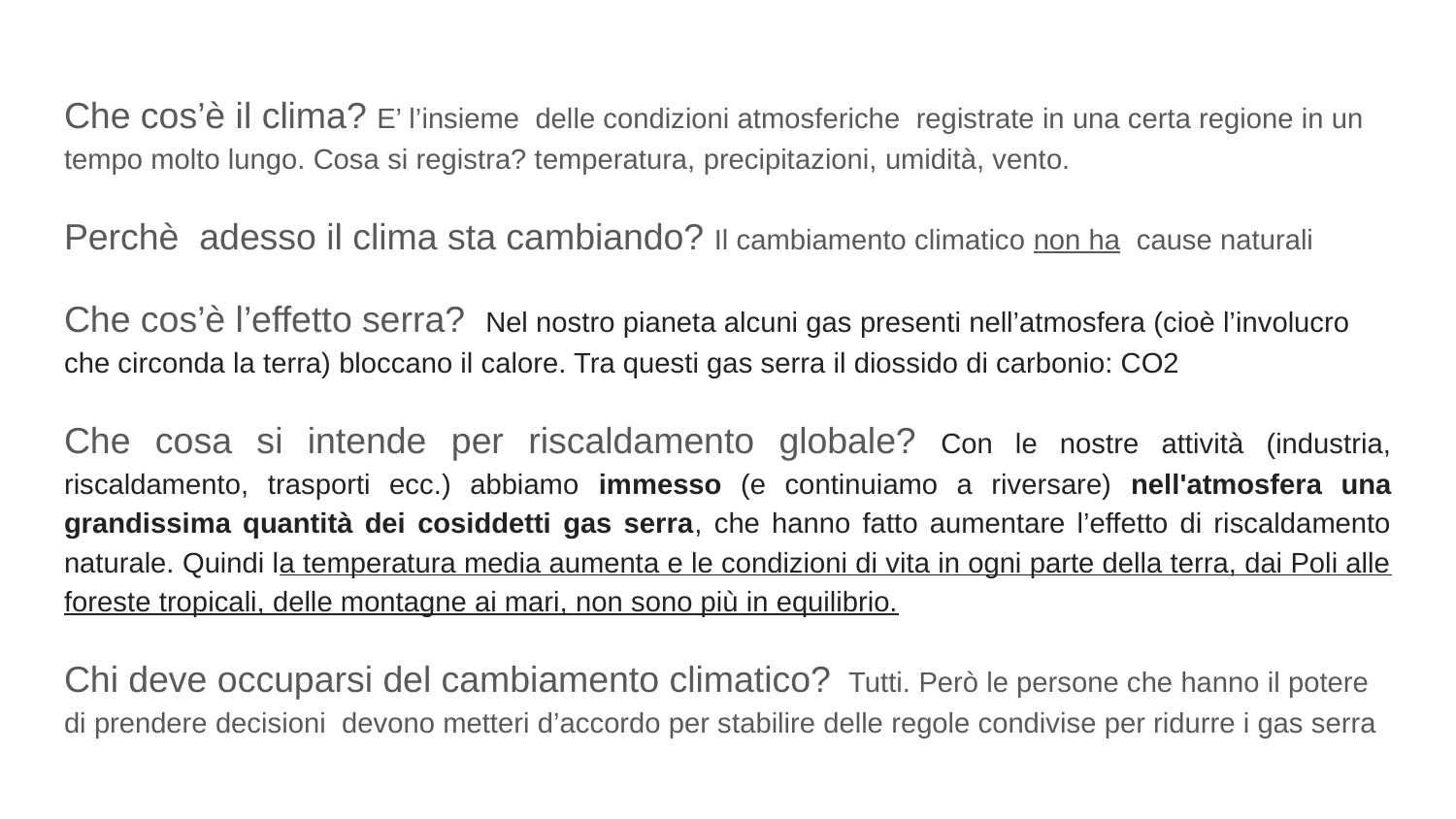

Che cos’è il clima? E’ l’insieme  delle condizioni atmosferiche  registrate in una certa regione in un tempo molto lungo. Cosa si registra? temperatura, precipitazioni, umidità, vento.
Perchè  adesso il clima sta cambiando? Il cambiamento climatico non ha  cause naturali
Che cos’è l’effetto serra?  Nel nostro pianeta alcuni gas presenti nell’atmosfera (cioè l’involucro che circonda la terra) bloccano il calore. Tra questi gas serra il diossido di carbonio: CO2
Che cosa si intende per riscaldamento globale? Con le nostre attività (industria, riscaldamento, trasporti ecc.) abbiamo immesso (e continuiamo a riversare) nell'atmosfera una grandissima quantità dei cosiddetti gas serra, che hanno fatto aumentare l’effetto di riscaldamento naturale. Quindi la temperatura media aumenta e le condizioni di vita in ogni parte della terra, dai Poli alle foreste tropicali, delle montagne ai mari, non sono più in equilibrio.
Chi deve occuparsi del cambiamento climatico?  Tutti. Però le persone che hanno il potere di prendere decisioni  devono metteri d’accordo per stabilire delle regole condivise per ridurre i gas serra